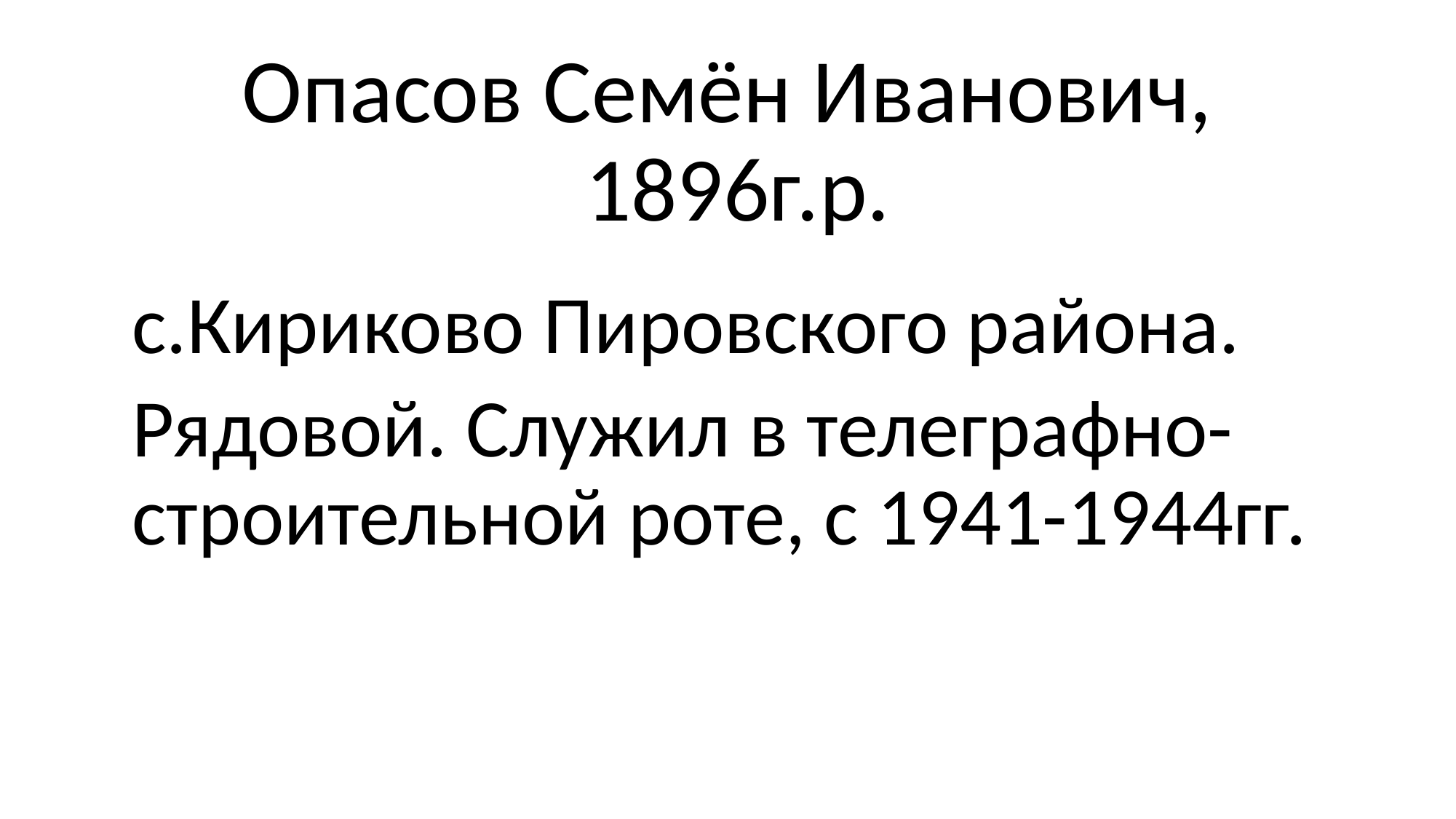

# Опасов Семён Иванович, 1896г.р.
с.Кириково Пировского района.
Рядовой. Служил в телеграфно-строительной роте, с 1941-1944гг.